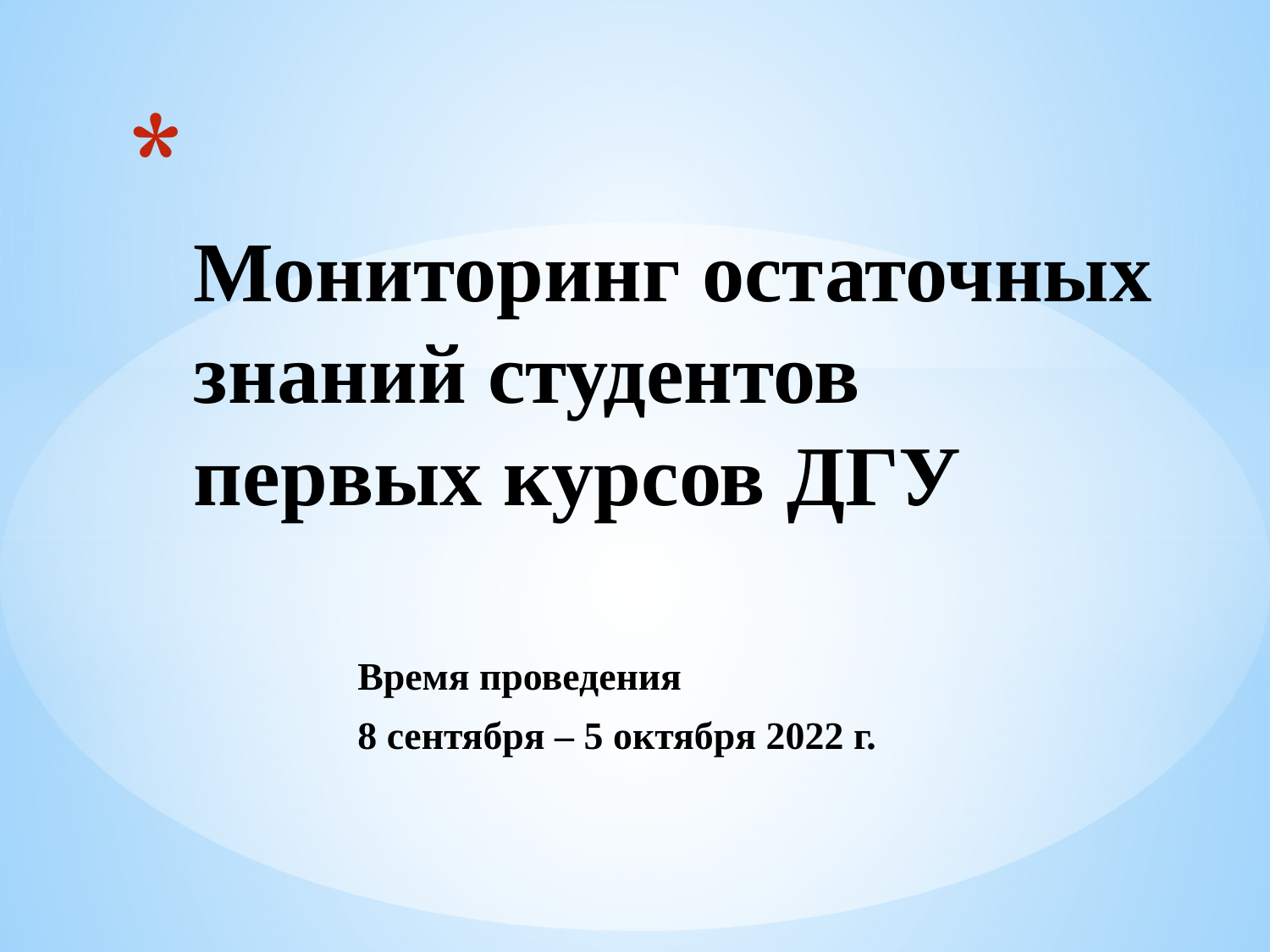

# Мониторинг остаточных знаний студентов первых курсов ДГУ

Время проведения
8 сентября – 5 октября 2022 г.